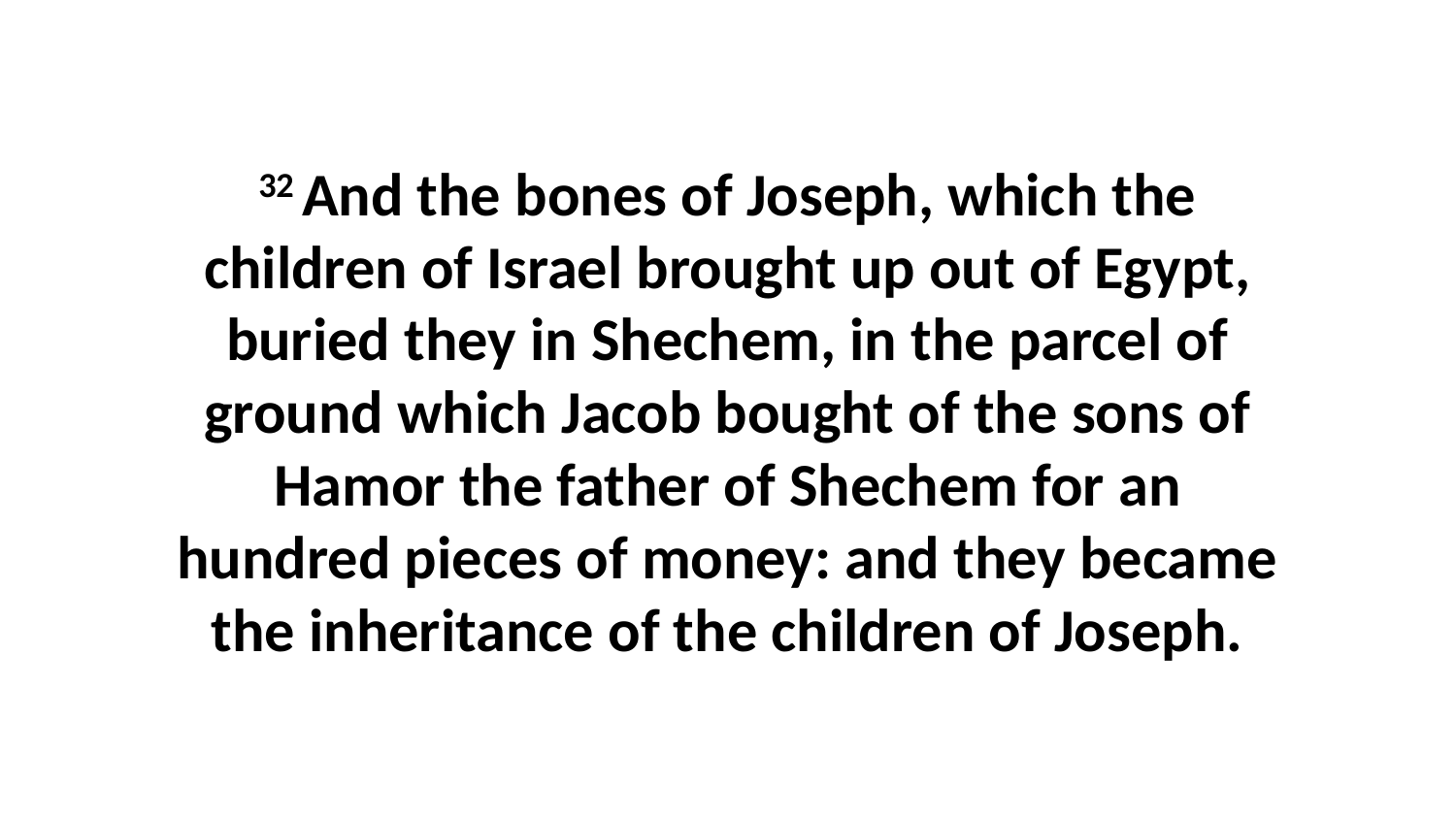

32 And the bones of Joseph, which the children of Israel brought up out of Egypt, buried they in Shechem, in the parcel of ground which Jacob bought of the sons of Hamor the father of Shechem for an hundred pieces of money: and they became the inheritance of the children of Joseph.